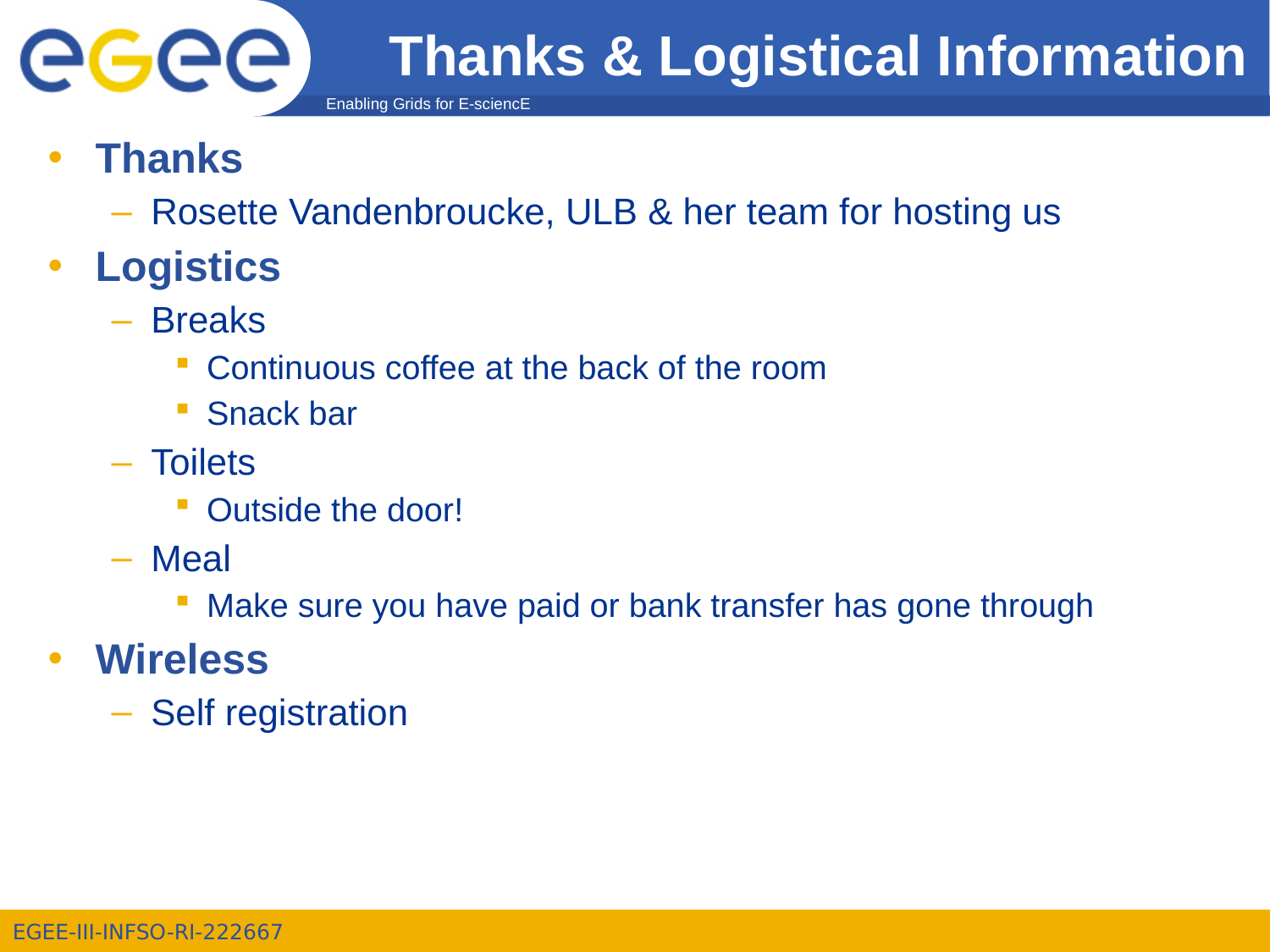

# Thanks & Logistical Information
Thanks
Rosette Vandenbroucke, ULB & her team for hosting us
Logistics
Breaks
Continuous coffee at the back of the room
Snack bar
Toilets
Outside the door!
Meal
Make sure you have paid or bank transfer has gone through
Wireless
Self registration